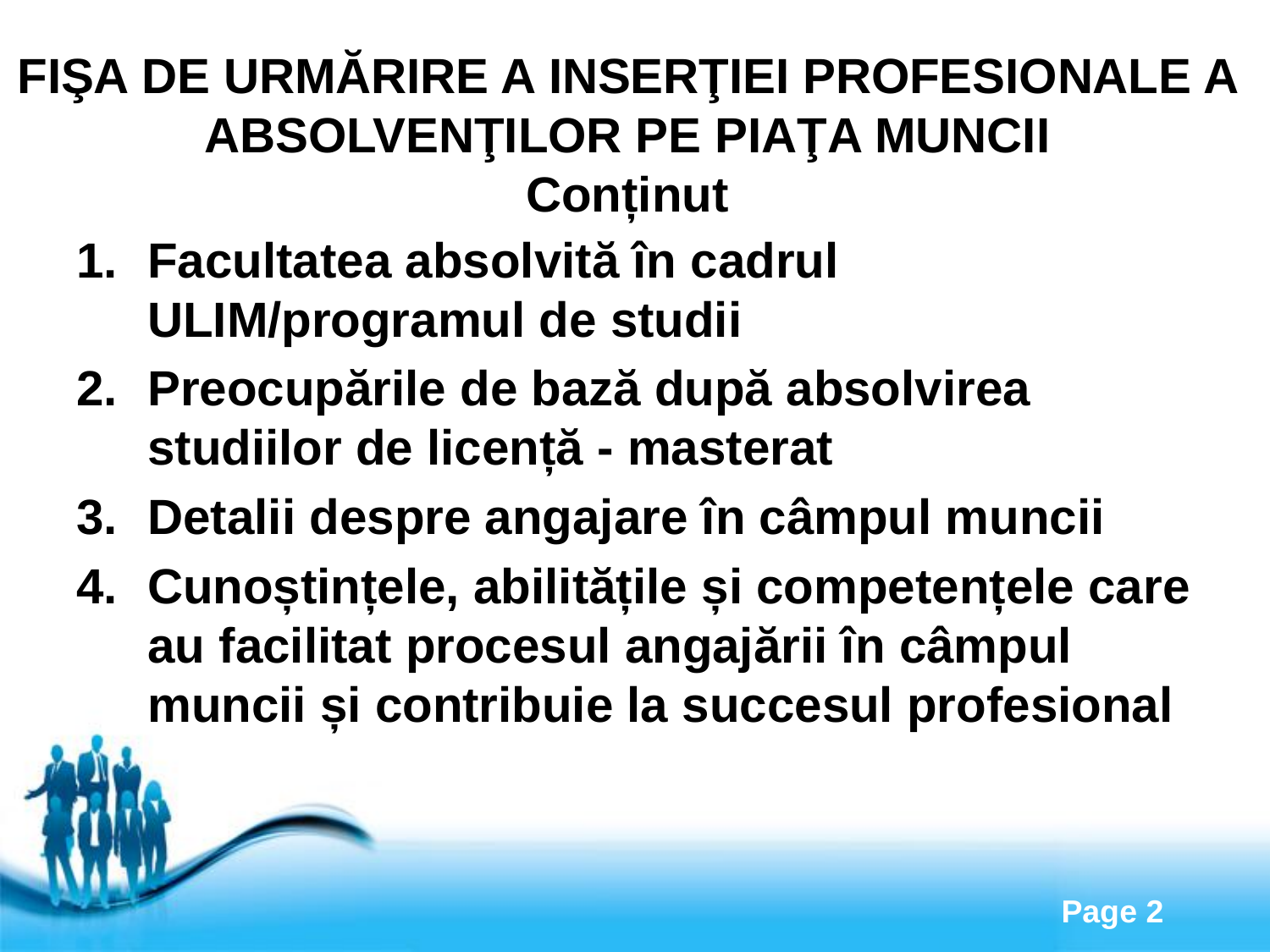

# FIŞA DE URMĂRIRE A INSERŢIEI PROFESIONALE A ABSOLVENŢILOR PE PIAŢA MUNCII Conținut
Facultatea absolvită în cadrul ULIM/programul de studii
Preocupările de bază după absolvirea studiilor de licență - masterat
Detalii despre angajare în câmpul muncii
Cunoștințele, abilitățile și competențele care au facilitat procesul angajării în câmpul muncii și contribuie la succesul profesional